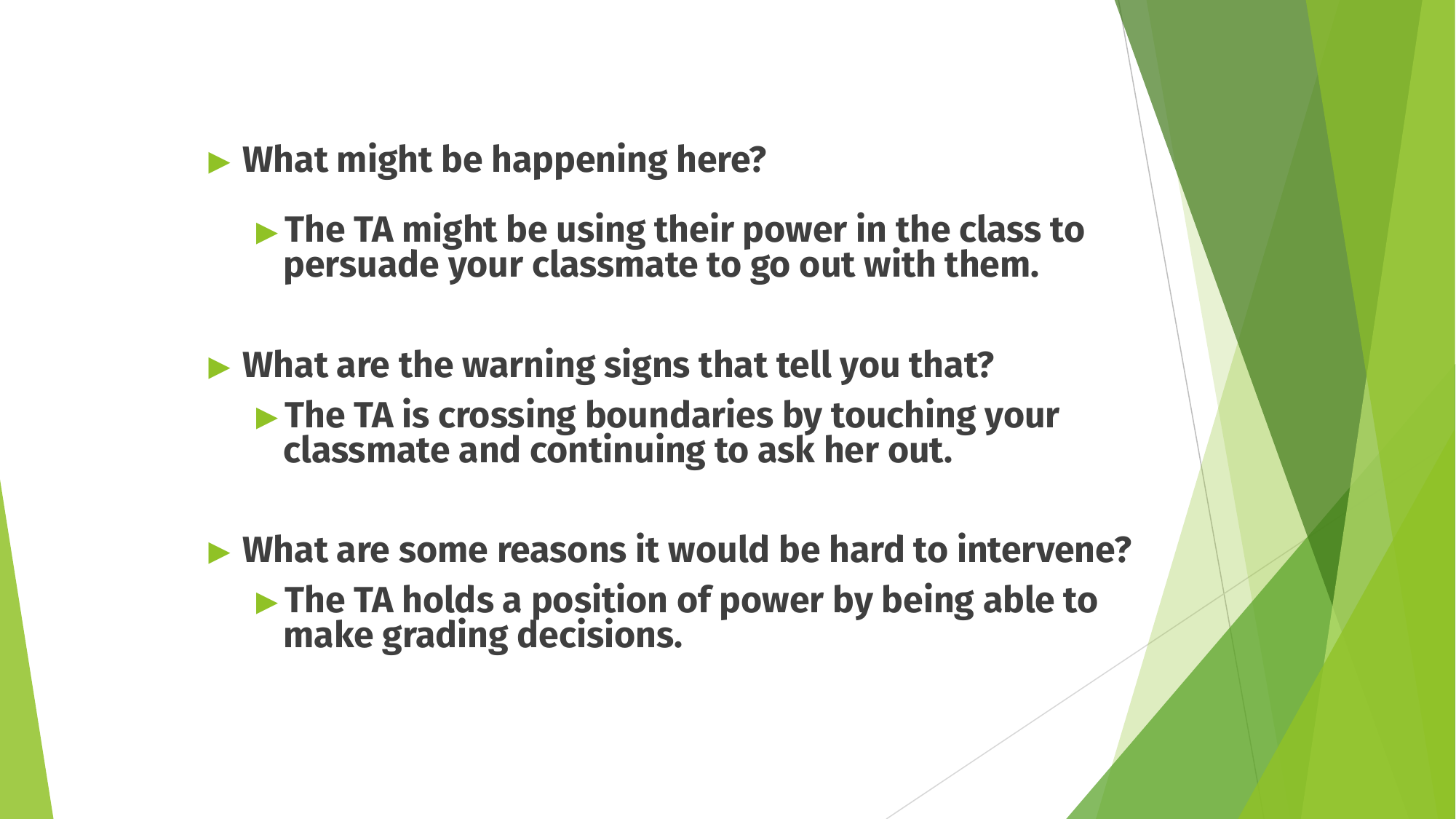

What might be happening here?

The TA might be using their power in the class to persuade your classmate to go out with them.

What are the warning signs that tell you that?
The TA is crossing boundaries by touching your classmate and continuing to ask her out.

What are some reasons it would be hard to intervene?
The TA holds a position of power by being able to make grading decisions.